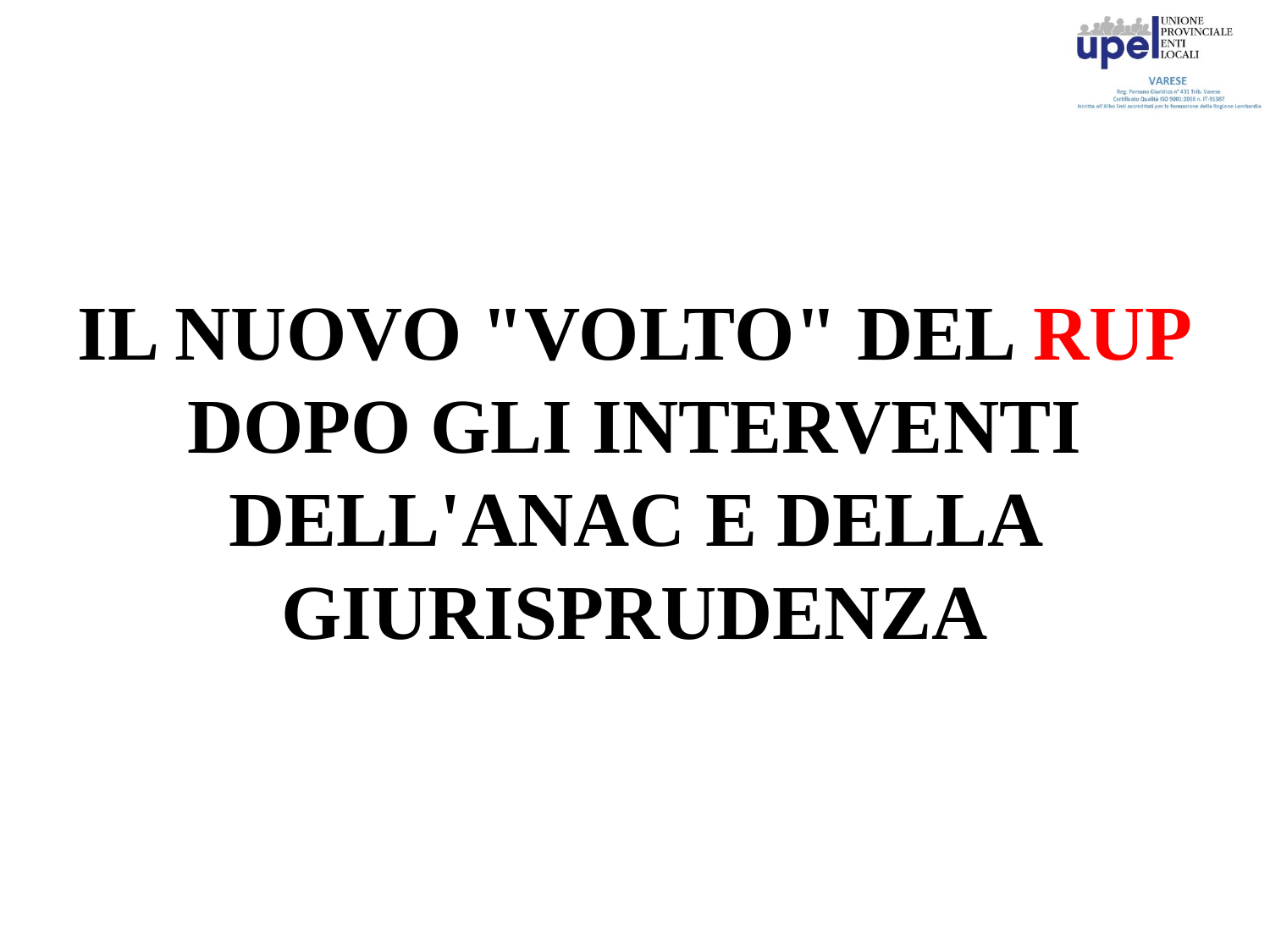

#
IL NUOVO "VOLTO" DEL RUP DOPO GLI INTERVENTI DELL'ANAC E DELLA GIURISPRUDENZA